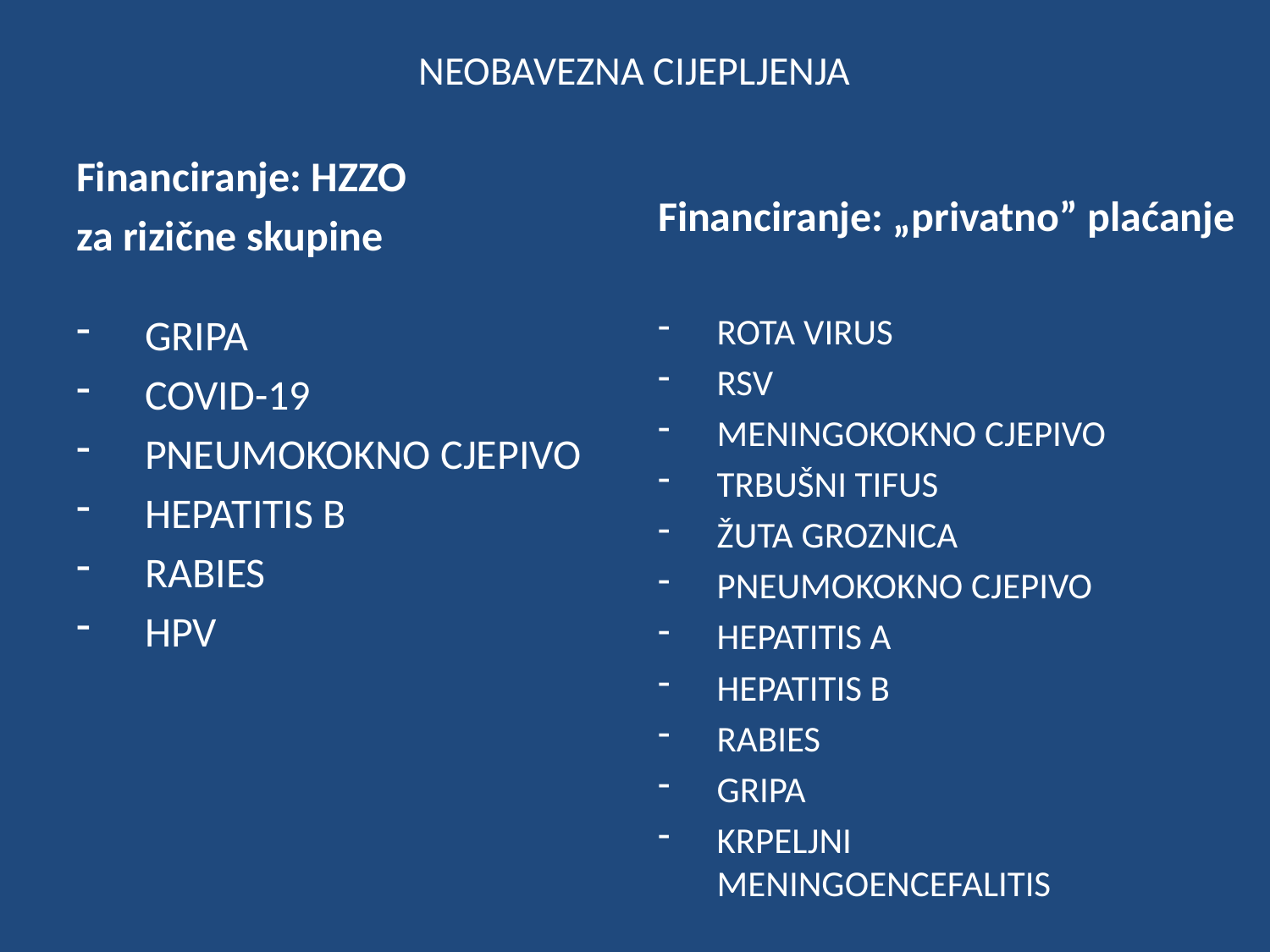

# NEOBAVEZNA CIJEPLJENJA
Financiranje: „privatno” plaćanje
Financiranje: HZZO
za rizične skupine
ROTA VIRUS
RSV
MENINGOKOKNO CJEPIVO
TRBUŠNI TIFUS
ŽUTA GROZNICA
PNEUMOKOKNO CJEPIVO
HEPATITIS A
HEPATITIS B
RABIES
GRIPA
KRPELJNI MENINGOENCEFALITIS

GRIPA
COVID-19
PNEUMOKOKNO CJEPIVO
HEPATITIS B
RABIES
HPV